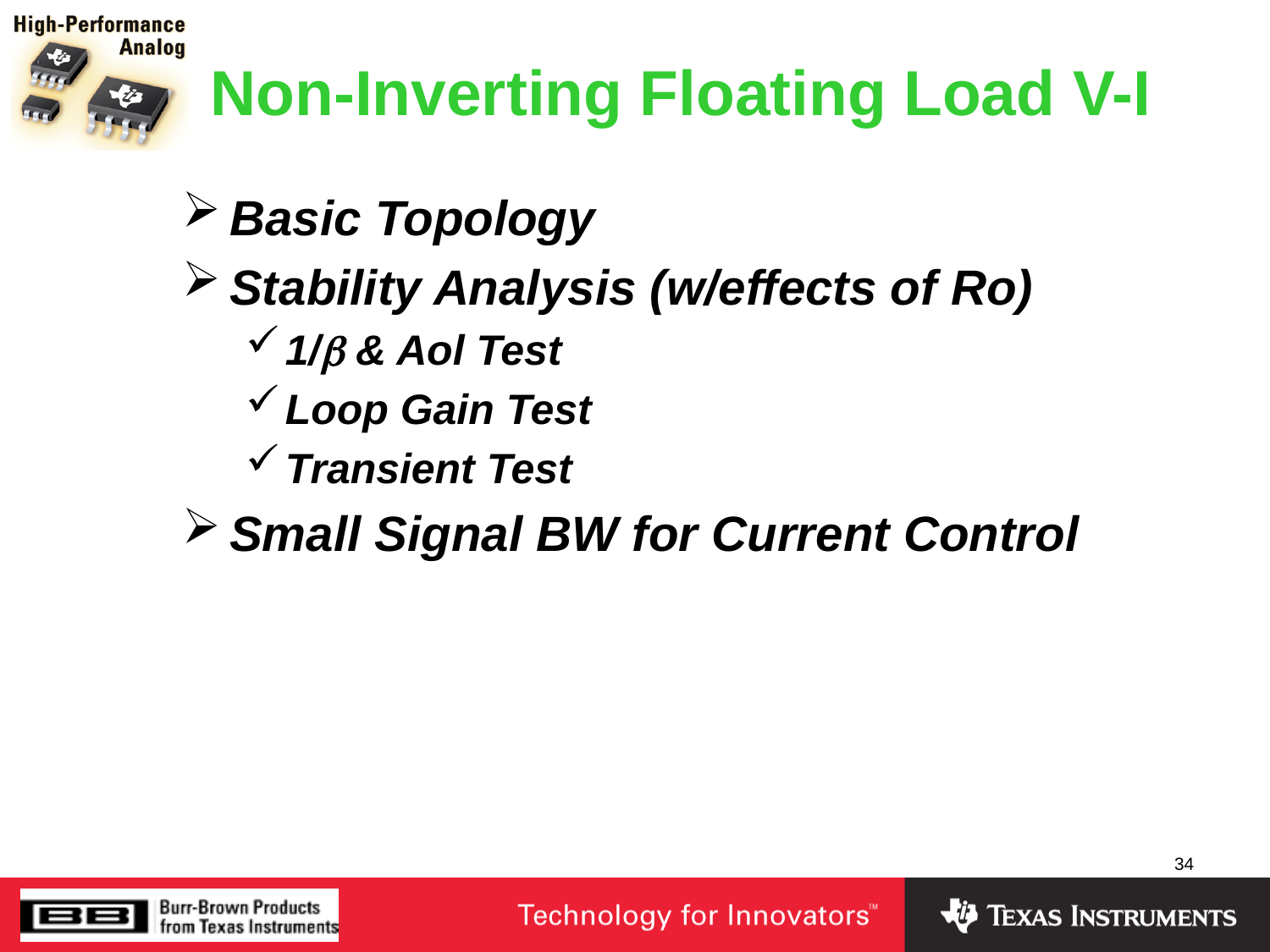

# Non-Inverting Floating Load V-I
Basic Topology
Stability Analysis (w/effects of Ro)
1/β & Aol Test
Loop Gain Test
Transient Test
Small Signal BW for Current Control

34